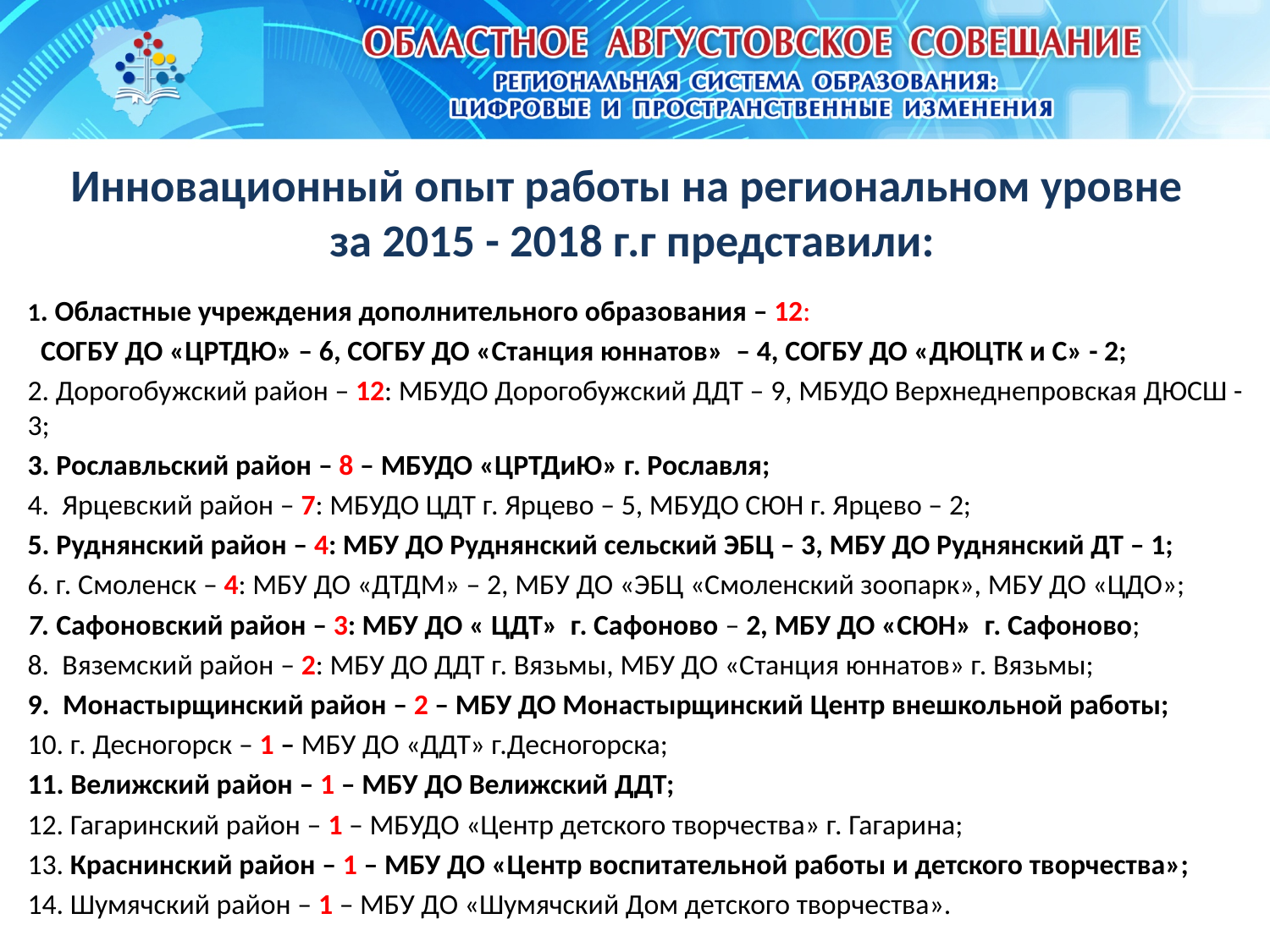

# Инновационный опыт работы на региональном уровне за 2015 - 2018 г.г представили:
1. Областные учреждения дополнительного образования – 12:
  СОГБУ ДО «ЦРТДЮ» – 6, СОГБУ ДО «Станция юннатов»  – 4, СОГБУ ДО «ДЮЦТК и С» - 2;
2. Дорогобужский район – 12: МБУДО Дорогобужский ДДТ – 9, МБУДО Верхнеднепровская ДЮСШ -3;
3. Рославльский район – 8 – МБУДО «ЦРТДиЮ» г. Рославля;
4.  Ярцевский район – 7: МБУДО ЦДТ г. Ярцево – 5, МБУДО СЮН г. Ярцево – 2;
5. Руднянский район – 4: МБУ ДО Руднянский сельский ЭБЦ – 3, МБУ ДО Руднянский ДТ – 1;
6. г. Смоленск – 4: МБУ ДО «ДТДМ» – 2, МБУ ДО «ЭБЦ «Смоленский зоопарк», МБУ ДО «ЦДО»;
7. Сафоновский район – 3: МБУ ДО « ЦДТ»  г. Сафоново – 2, МБУ ДО «СЮН»  г. Сафоново;
8.  Вяземский район – 2: МБУ ДО ДДТ г. Вязьмы, МБУ ДО «Станция юннатов» г. Вязьмы;
9.  Монастырщинский район – 2 – МБУ ДО Монастырщинский Центр внешкольной работы;
10. г. Десногорск – 1 – МБУ ДО «ДДТ» г.Десногорска;
11. Велижский район – 1 – МБУ ДО Велижский ДДТ;
12. Гагаринский район – 1 – МБУДО «Центр детского творчества» г. Гагарина;
13. Краснинский район – 1 – МБУ ДО «Центр воспитательной работы и детского творчества»;
14. Шумячский район – 1 – МБУ ДО «Шумячский Дом детского творчества».